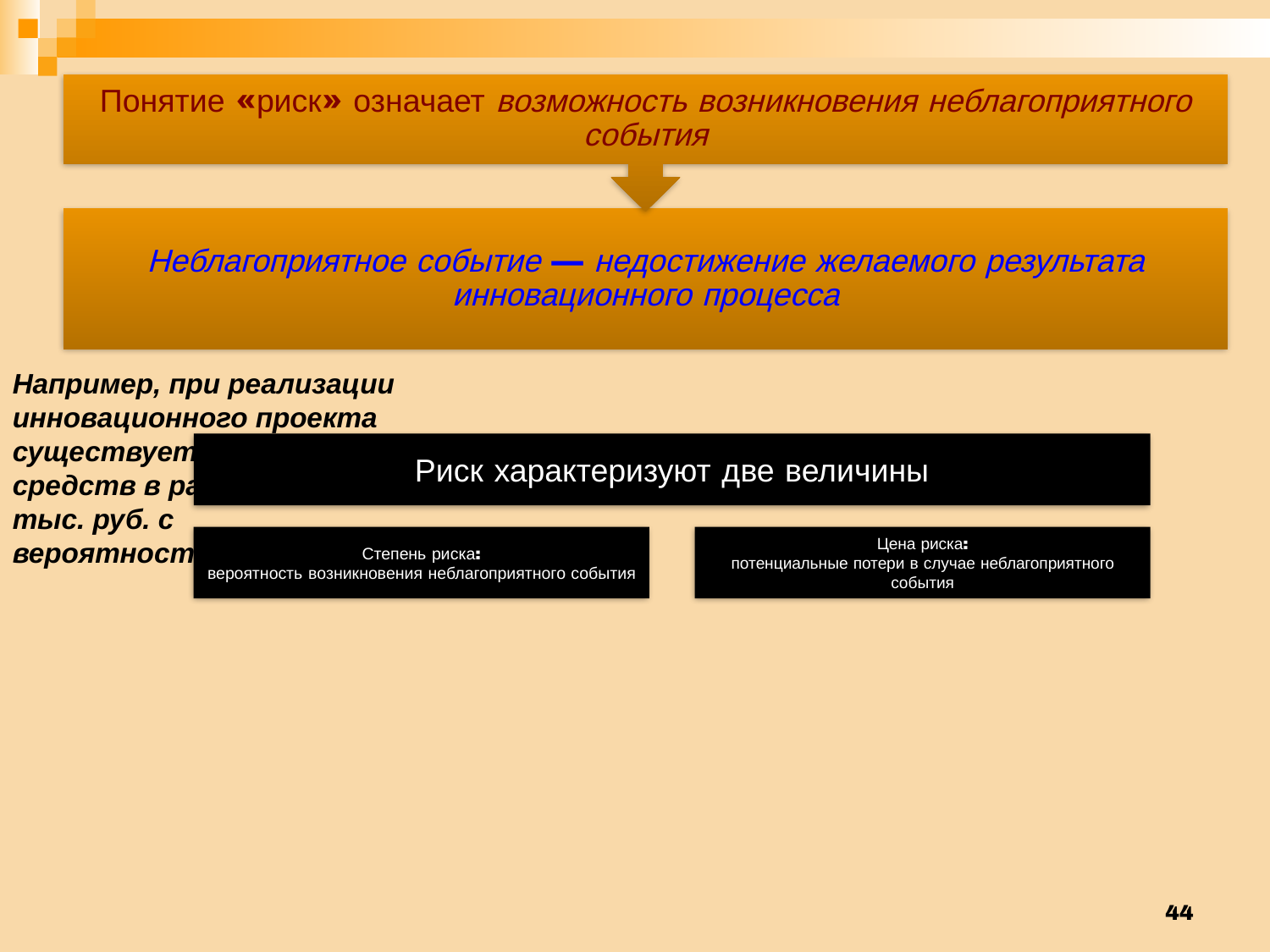

Неблагоприятное событие — недостижение желаемого результата инновационного процесса
Понятие «риск» означает возможность возникновения неблагоприятного события
Например, при реализации инновационного проекта существует риск потери средств в размере 4371,35 тыс. руб. с вероятностью 33,8 %
Риск характеризуют две величины
Степень риска:
вероятность возникновения неблагоприятного события
Цена риска:
44